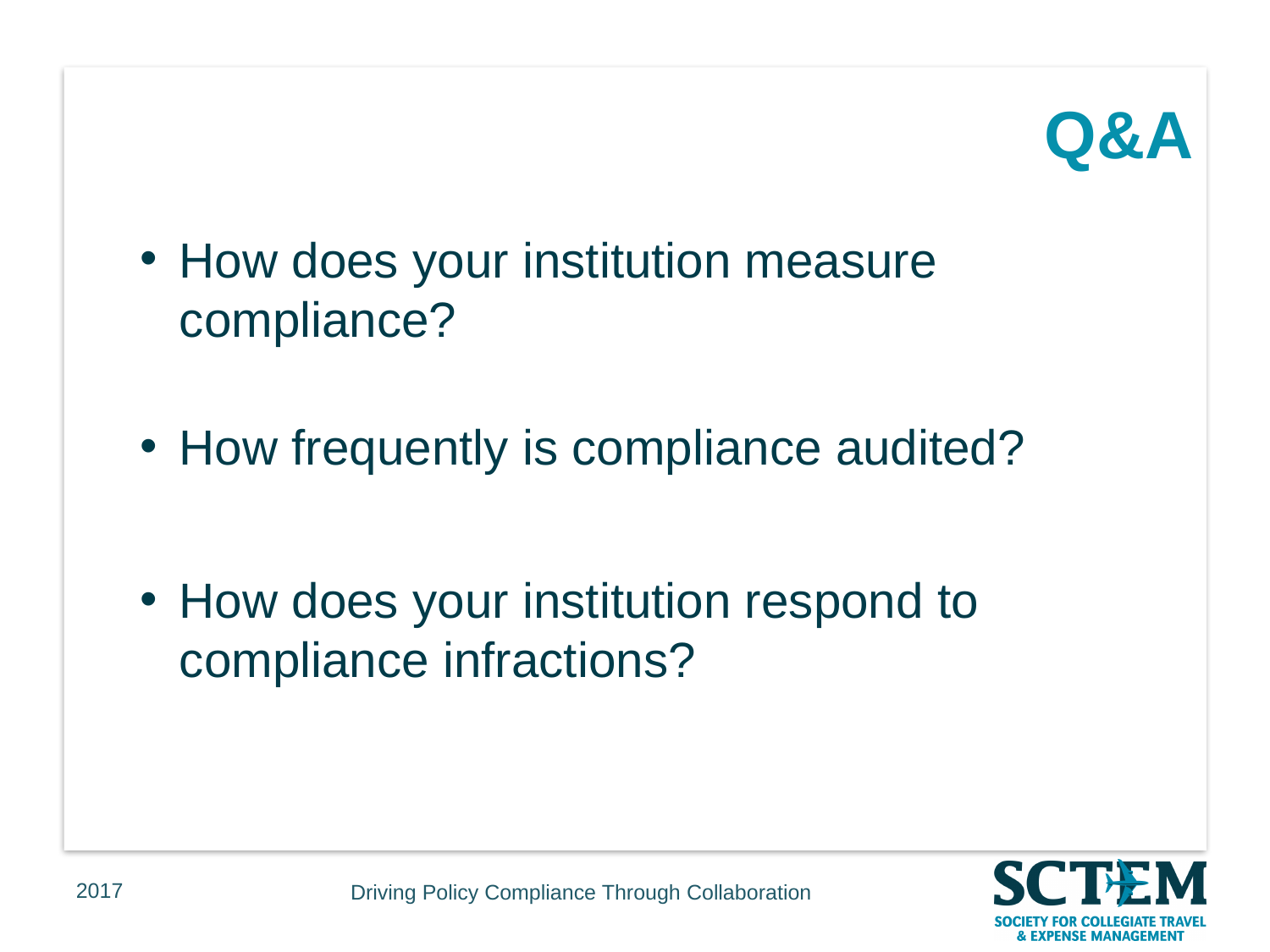

# Q&A
How does your institution measure compliance?
How frequently is compliance audited?

How does your institution respond to compliance infractions?